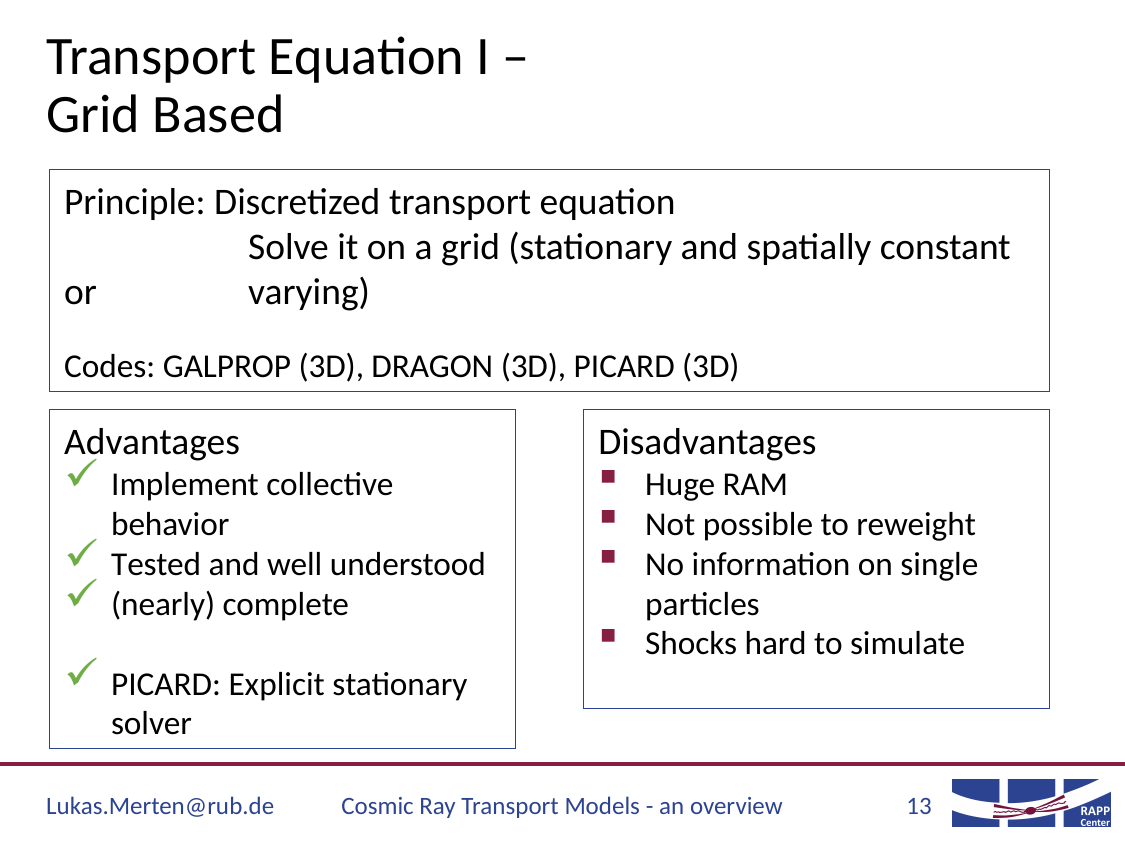

Transport Equation I –
Grid Based
Principle: Discretized transport equation
	    Solve it on a grid (stationary and spatially constant or 	    varying)

Codes: GALPROP (3D), DRAGON (3D), PICARD (3D)
Advantages
Implement collective behavior
Tested and well understood
(nearly) complete

PICARD: Explicit stationary solver
Disadvantages
Huge RAM
Not possible to reweight
No information on single particles
Shocks hard to simulate

Lukas.Merten@rub.de
Cosmic Ray Transport Models - an overview
13